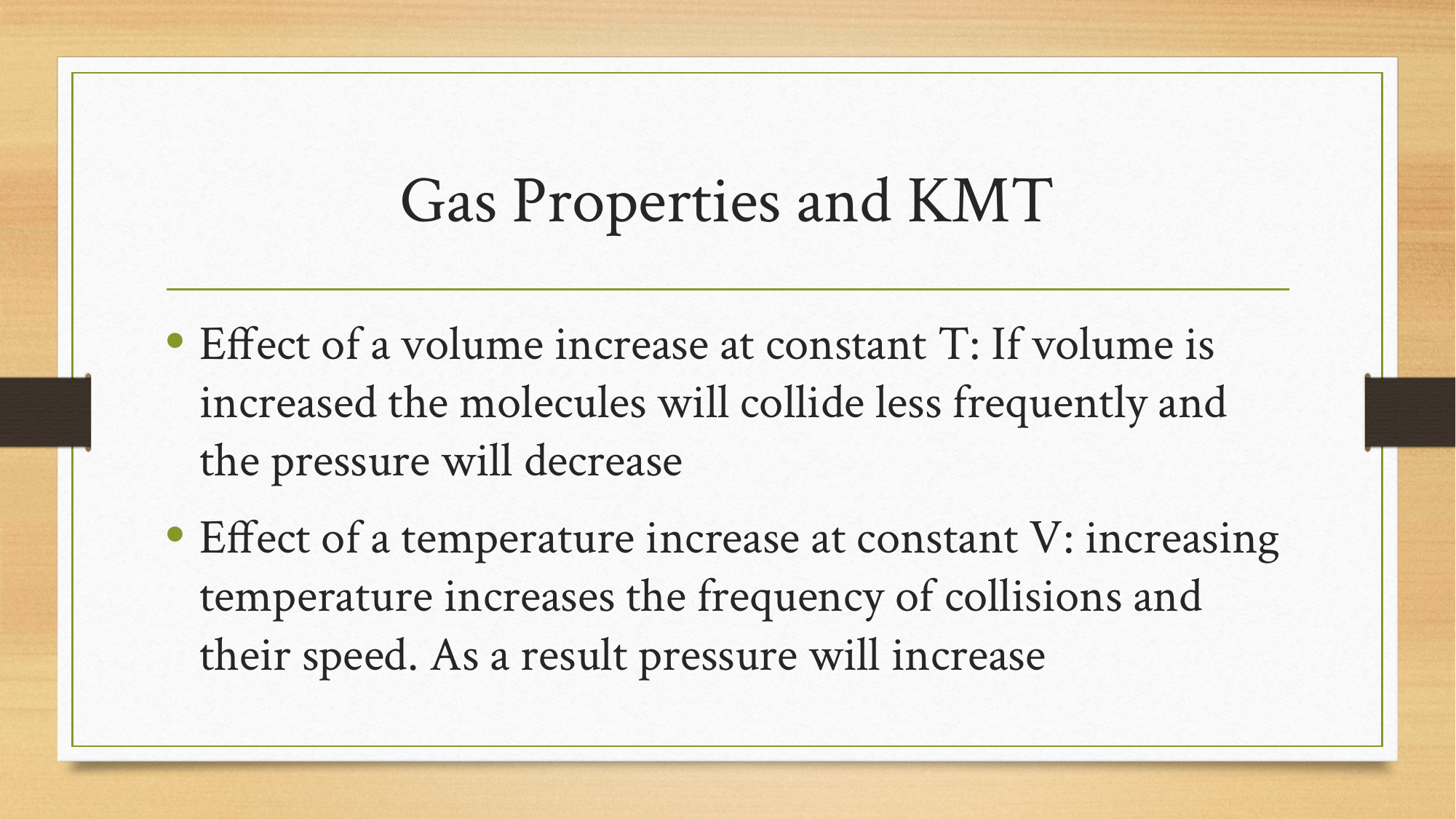

# Gas Properties and KMT
Effect of a volume increase at constant T: If volume is increased the molecules will collide less frequently and the pressure will decrease
Effect of a temperature increase at constant V: increasing temperature increases the frequency of collisions and their speed. As a result pressure will increase